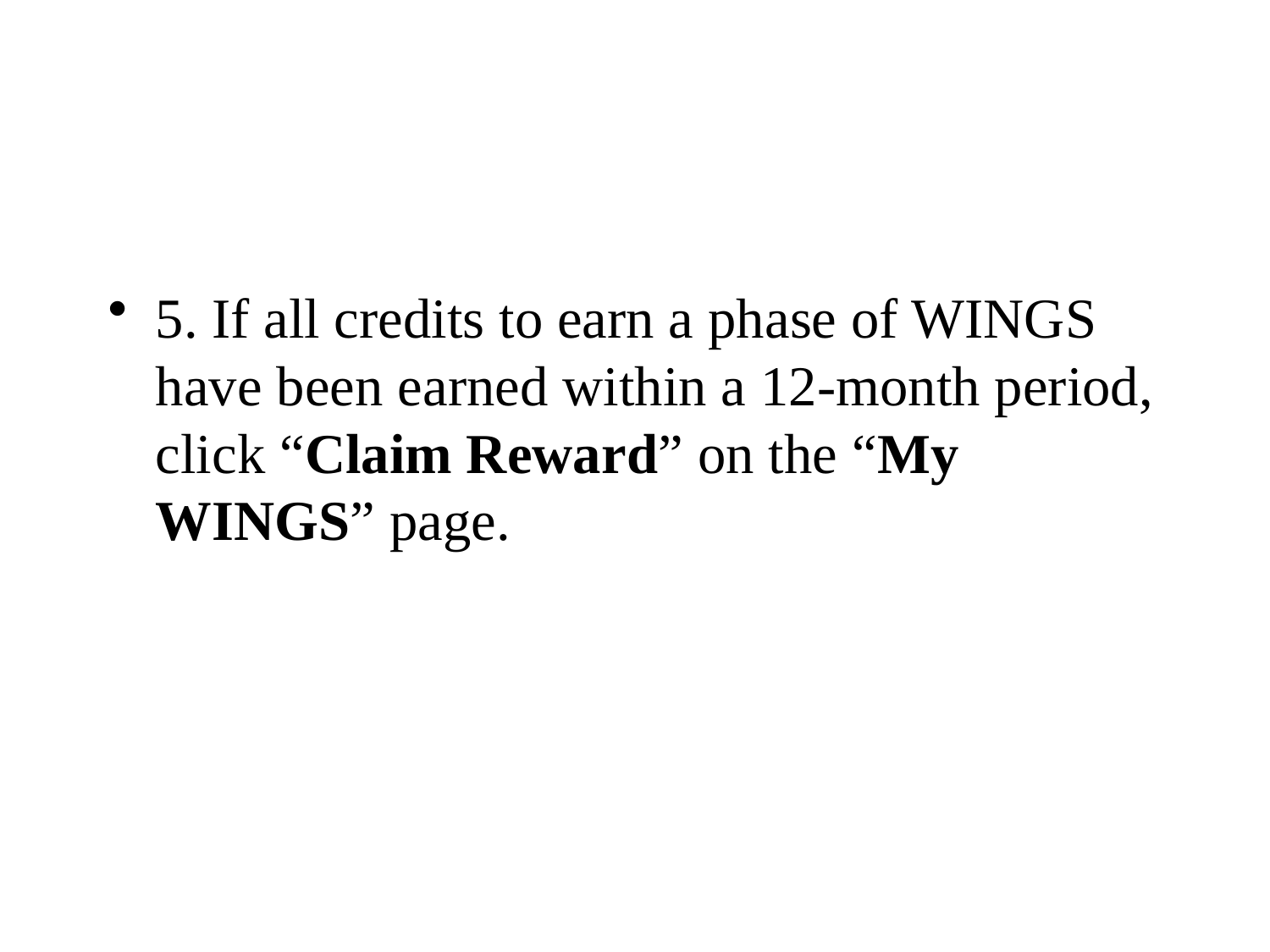

#
5. If all credits to earn a phase of WINGS have been earned within a 12-month period, click “Claim Reward” on the “My WINGS” page.